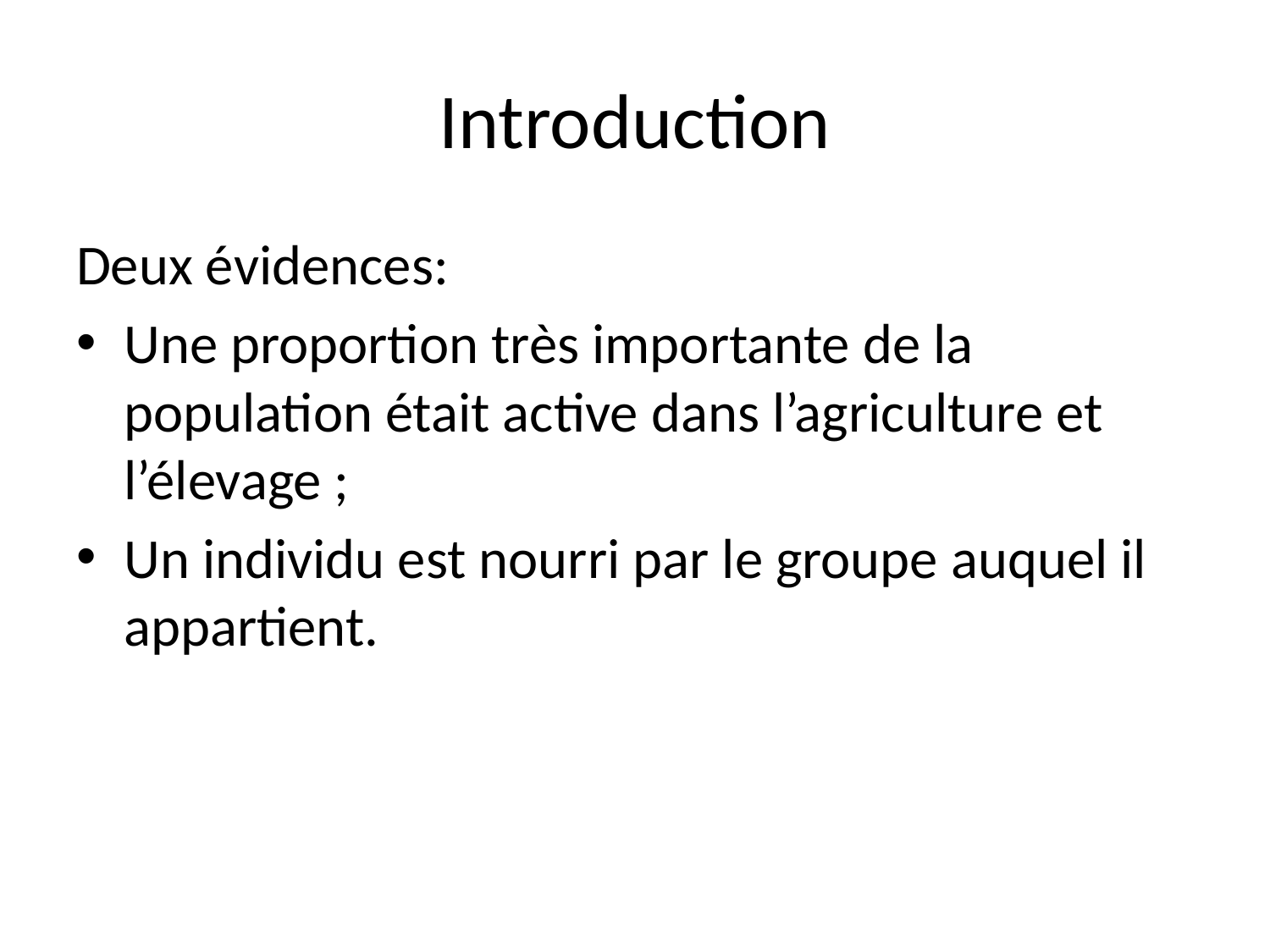

# Introduction
Deux évidences:
Une proportion très importante de la population était active dans l’agriculture et l’élevage ;
Un individu est nourri par le groupe auquel il appartient.